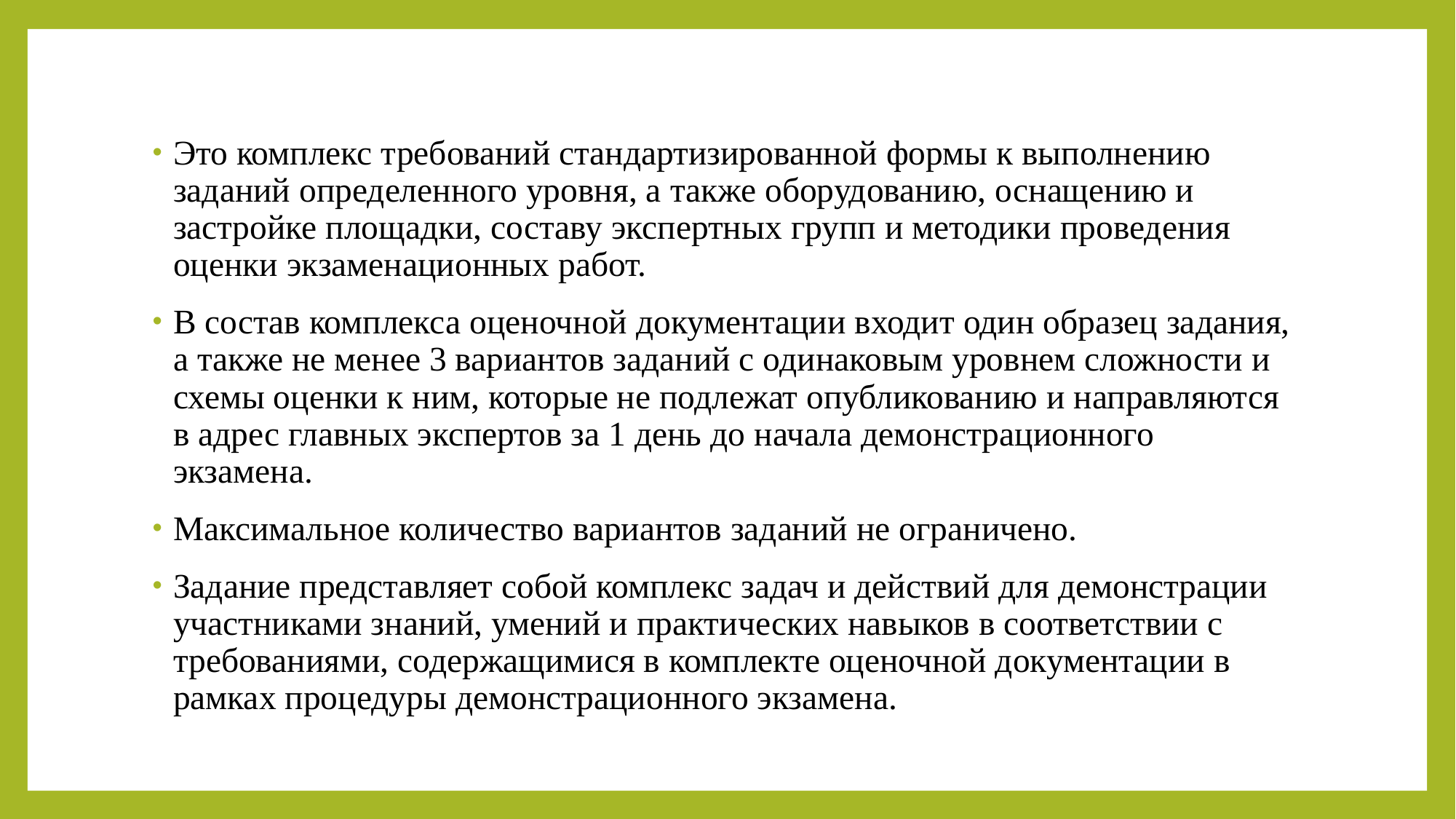

#
Это комплекс требований стандартизированной формы к выполнению заданий определенного уровня, а также оборудованию, оснащению и застройке площадки, составу экспертных групп и методики проведения оценки экзаменационных работ.
В состав комплекса оценочной документации входит один образец задания, а также не менее 3 вариантов заданий с одинаковым уровнем сложности и схемы оценки к ним, которые не подлежат опубликованию и направляются в адрес главных экспертов за 1 день до начала демонстрационного экзамена.
Максимальное количество вариантов заданий не ограничено.
Задание представляет собой комплекс задач и действий для демонстрации участниками знаний, умений и практических навыков в соответствии с требованиями, содержащимися в комплекте оценочной документации в рамках процедуры демонстрационного экзамена.